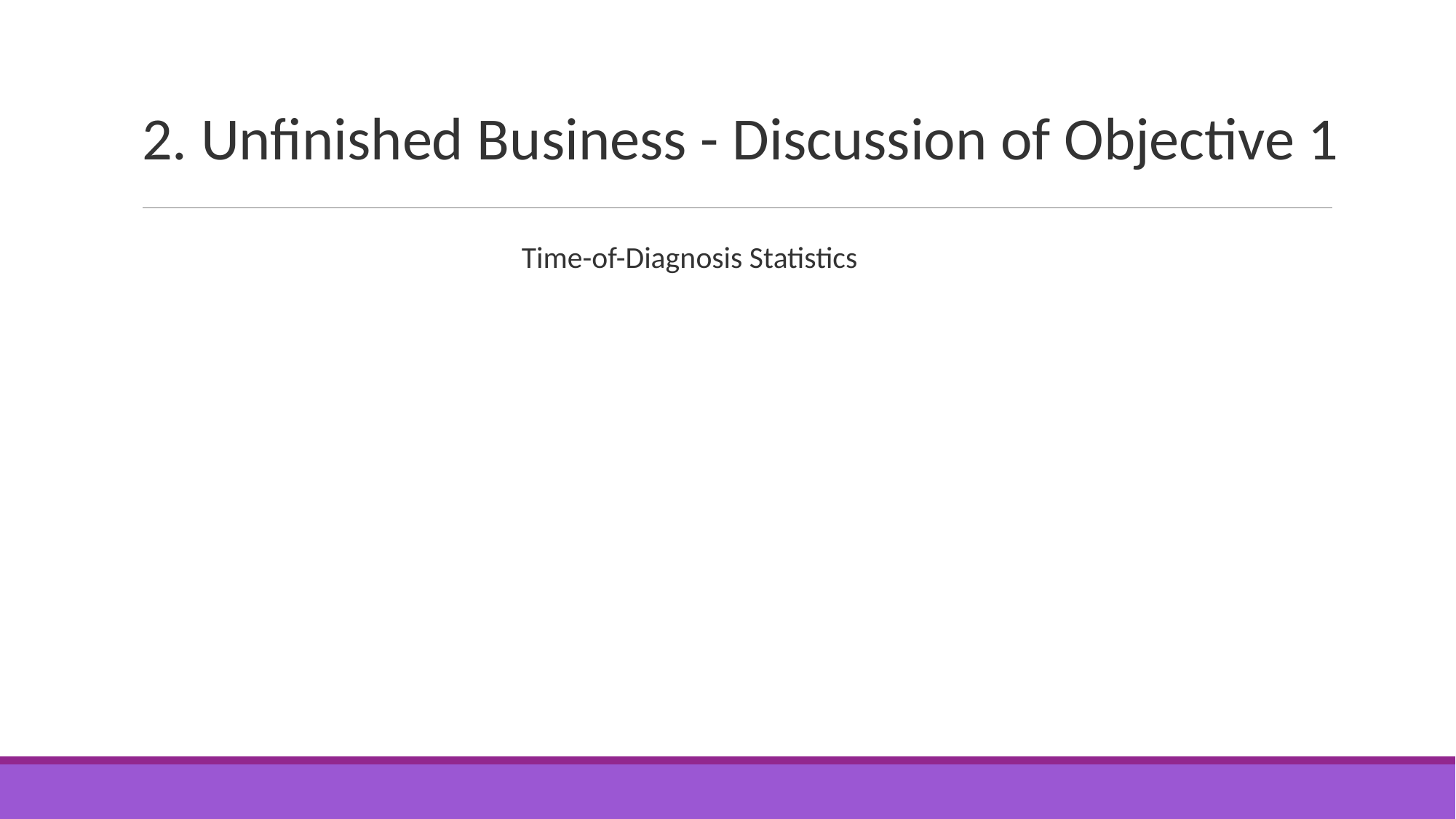

# 2. Unfinished Business - Discussion of Objective 1
Time-of-Diagnosis Statistics